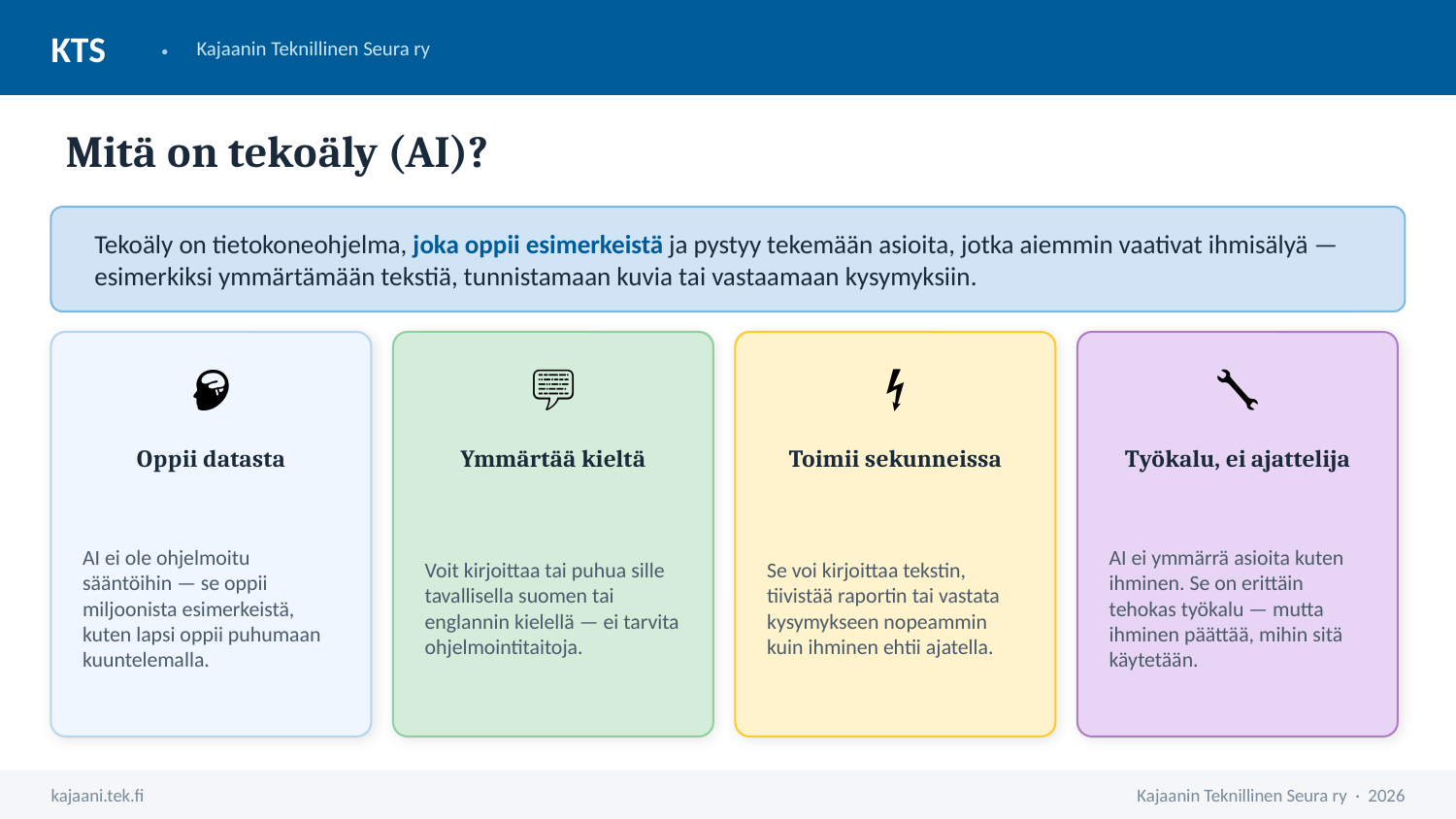

KTS
·
Kajaanin Teknillinen Seura ry
Mitä on tekoäly (AI)?

Tekoäly on tietokoneohjelma, joka oppii esimerkeistä ja pystyy tekemään asioita, jotka aiemmin vaativat ihmisälyä —
esimerkiksi ymmärtämään tekstiä, tunnistamaan kuvia tai vastaamaan kysymyksiin.

🧠
💬
⚡
🔧
Oppii datasta
Ymmärtää kieltä
Toimii sekunneissa
Työkalu, ei ajattelija
AI ei ole ohjelmoitu sääntöihin — se oppii miljoonista esimerkeistä, kuten lapsi oppii puhumaan kuuntelemalla.
Voit kirjoittaa tai puhua sille tavallisella suomen tai englannin kielellä — ei tarvita ohjelmointitaitoja.
Se voi kirjoittaa tekstin, tiivistää raportin tai vastata kysymykseen nopeammin kuin ihminen ehtii ajatella.
AI ei ymmärrä asioita kuten ihminen. Se on erittäin tehokas työkalu — mutta ihminen päättää, mihin sitä käytetään.

kajaani.tek.fi
Kajaanin Teknillinen Seura ry  ·  2026